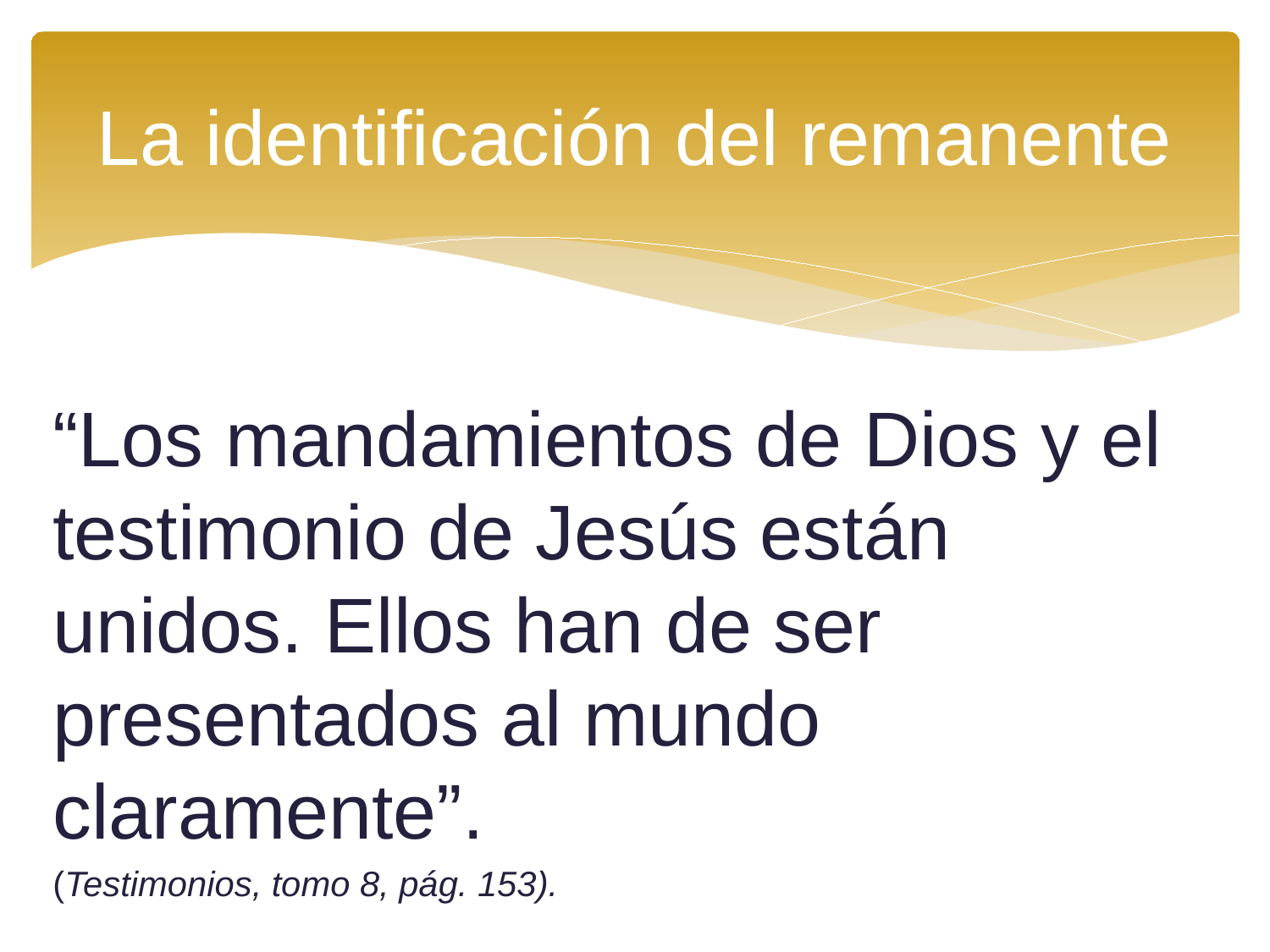

# La identificación del remanente
“Los mandamientos de Dios y el testimonio de Jesús están unidos. Ellos han de ser presentados al mundo claramente”.
(Testimonios, tomo 8, pág. 153).